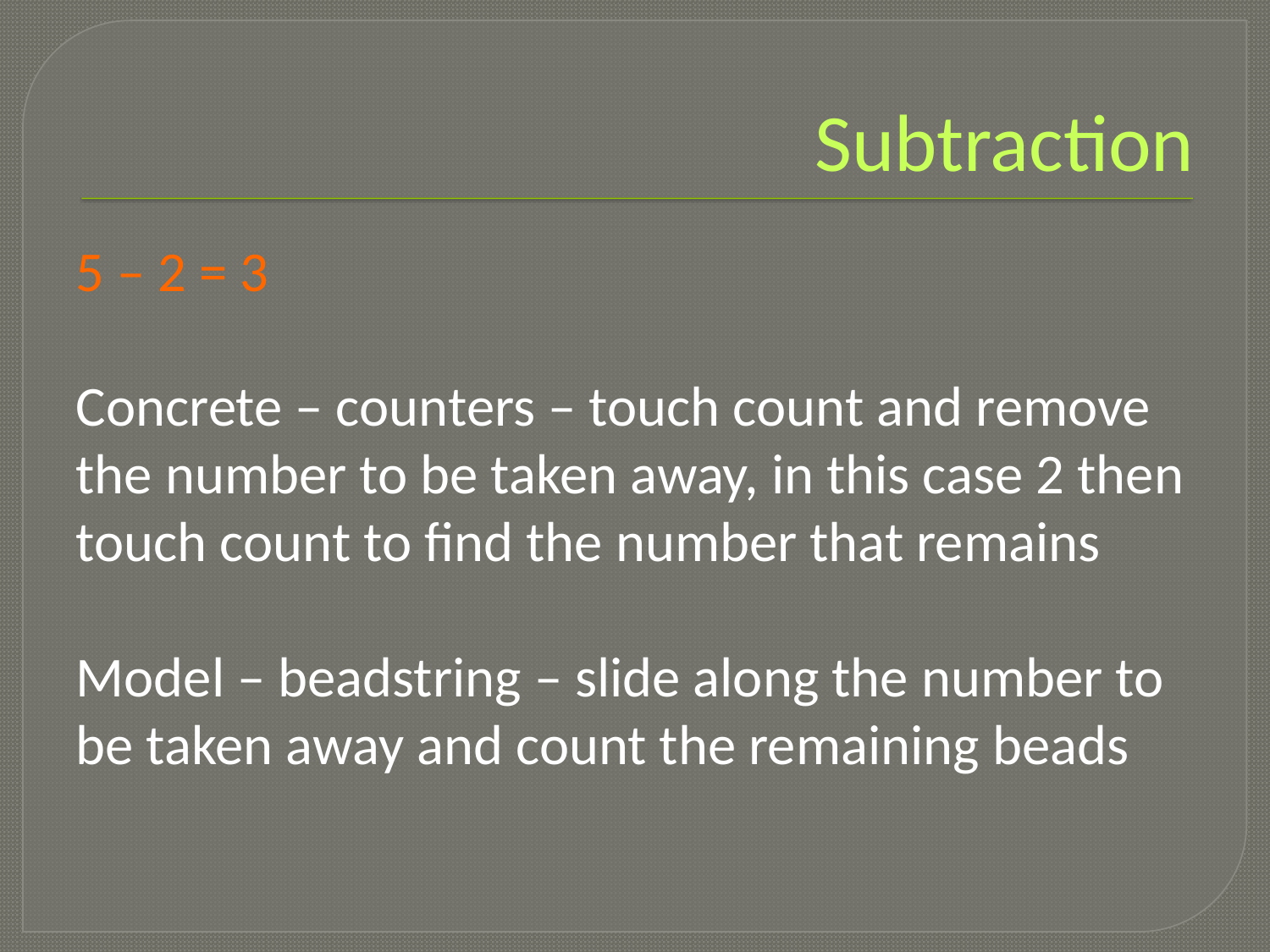

# Subtraction
5 – 2 = 3

Concrete – counters – touch count and remove the number to be taken away, in this case 2 then touch count to find the number that remains

Model – beadstring – slide along the number to be taken away and count the remaining beads